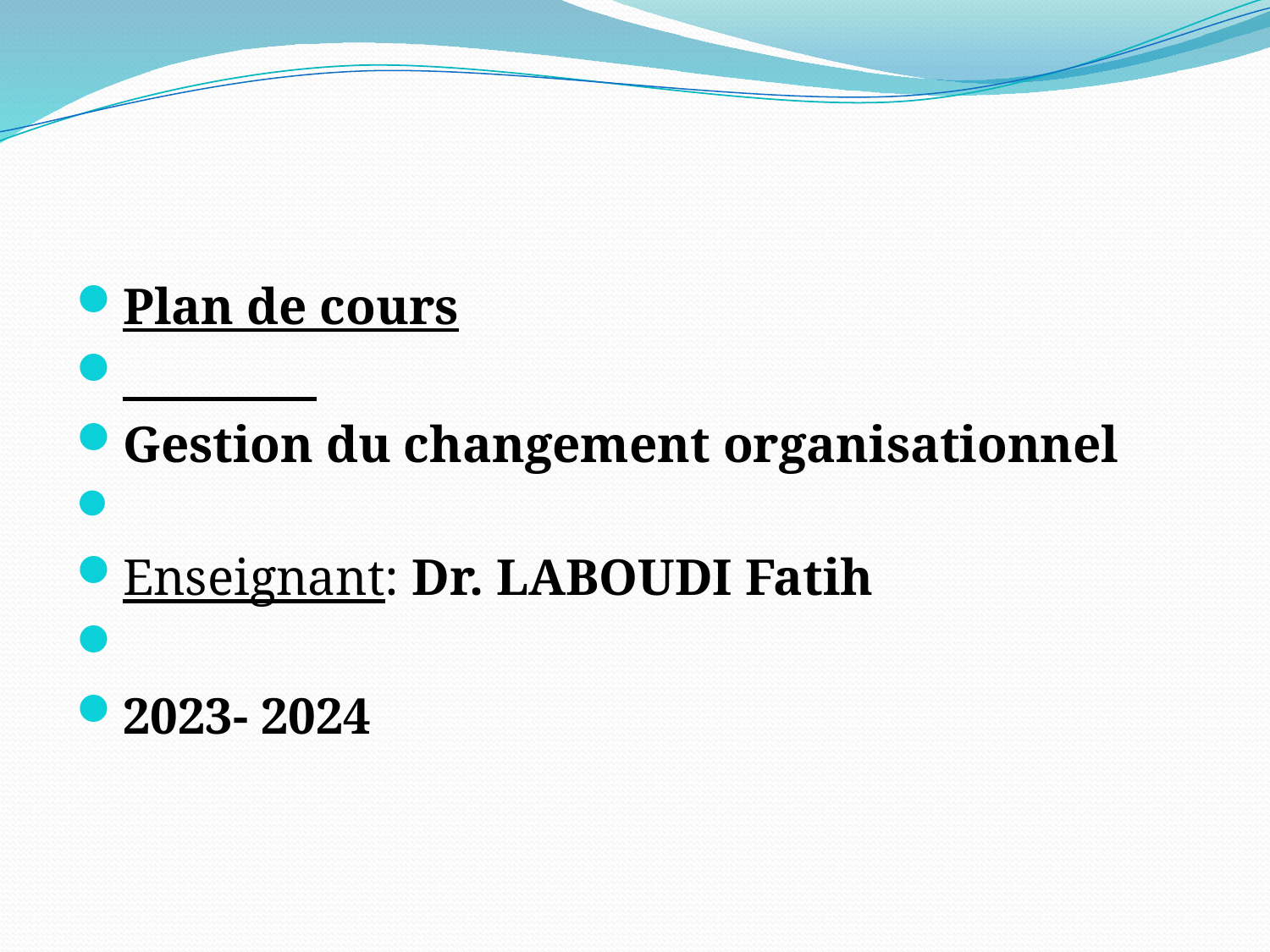

#
Plan de cours

Gestion du changement organisationnel

Enseignant: Dr. LABOUDI Fatih

2023- 2024